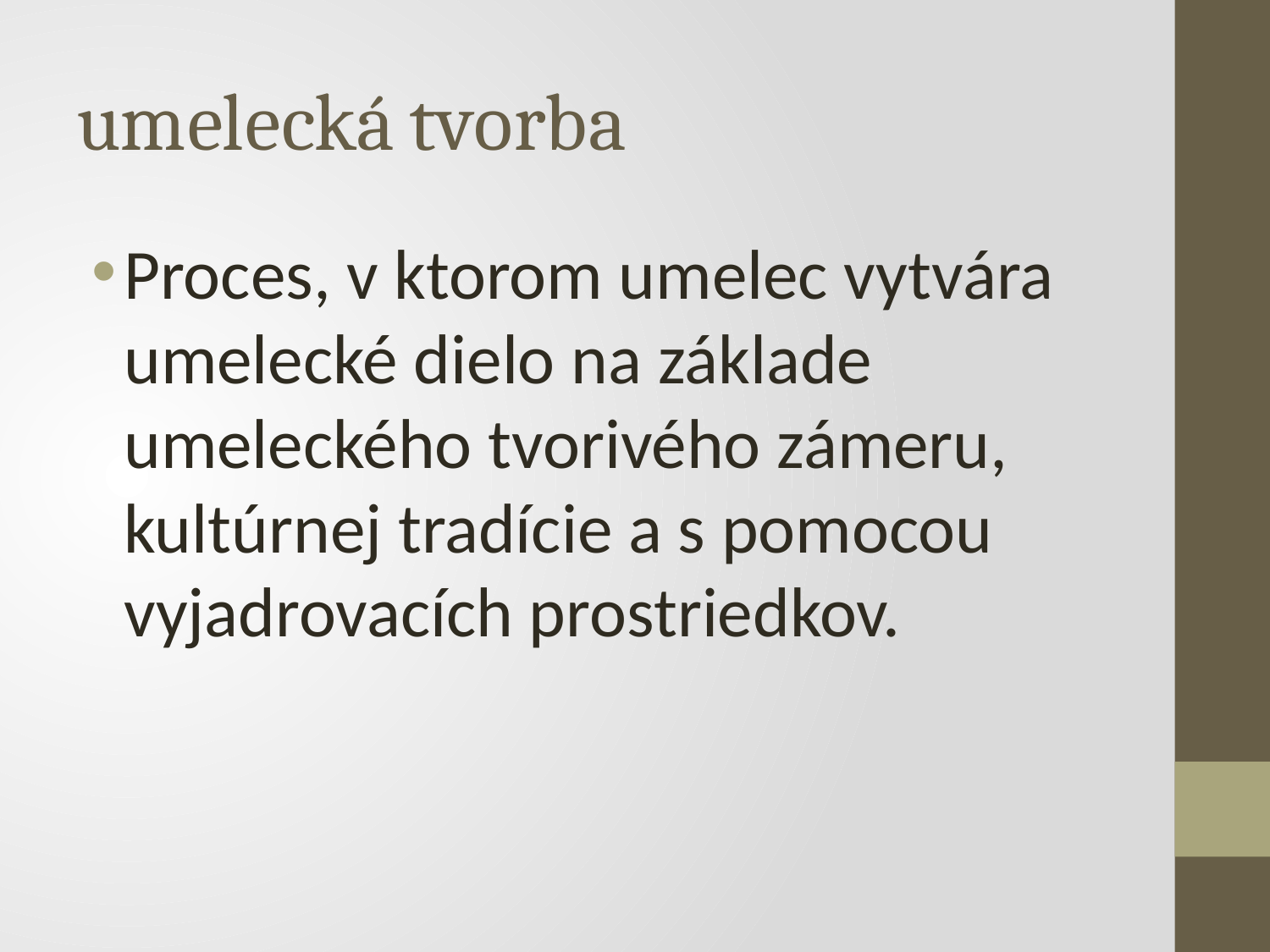

# umelecká tvorba
Proces, v ktorom umelec vytvára umelecké dielo na základe umeleckého tvorivého zámeru, kultúrnej tradície a s pomocou vyjadrovacích prostriedkov.